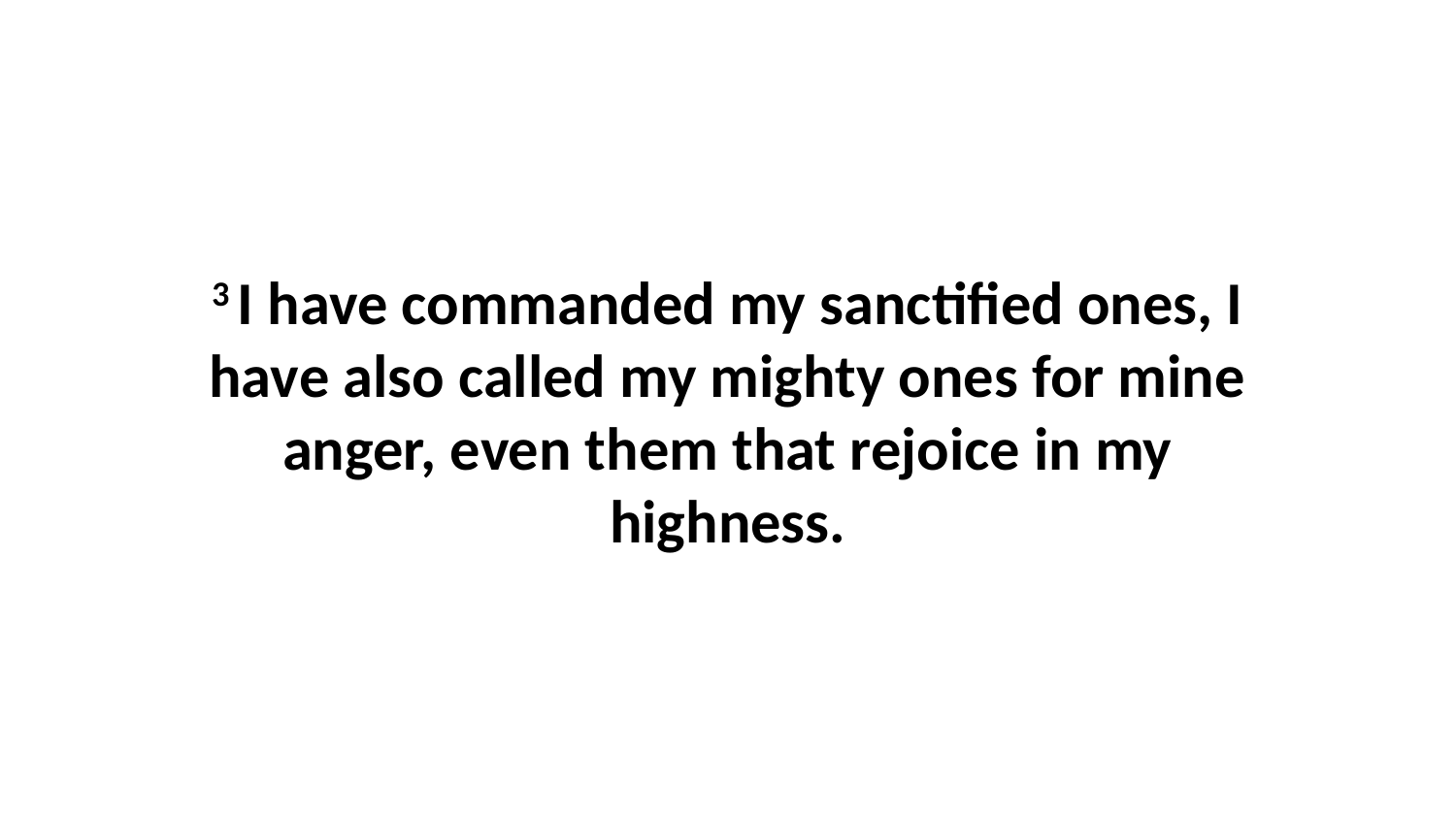

3 I have commanded my sanctified ones, I have also called my mighty ones for mine anger, even them that rejoice in my highness.